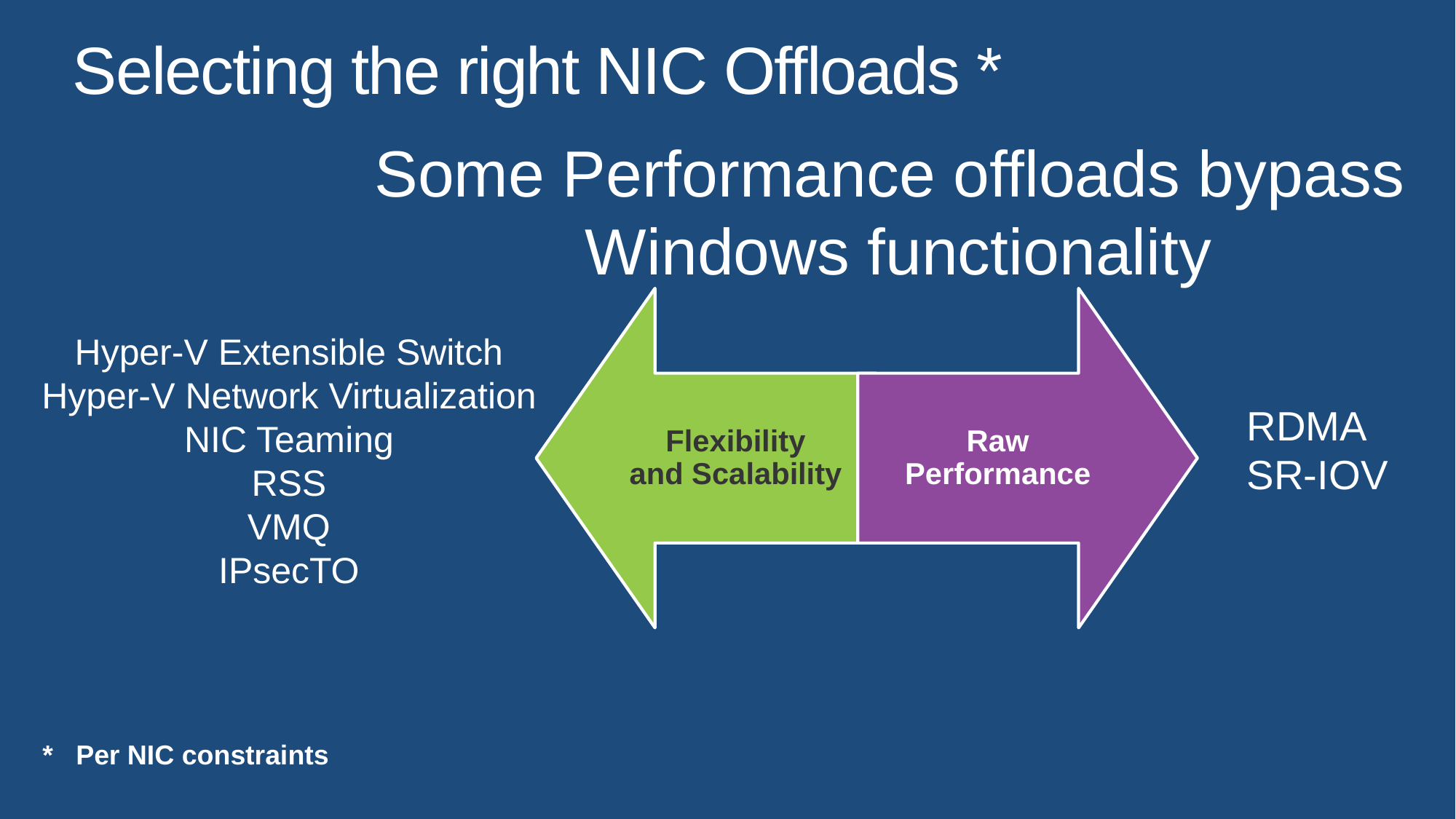

# Selecting the right NIC Offloads *
Some Performance offloads bypass
 Windows functionality
Flexibility
and Scalability
Raw
Performance
Hyper-V Extensible Switch
Hyper-V Network Virtualization
NIC Teaming
RSS
VMQ
IPsecTO
RDMA
SR-IOV
*   Per NIC constraints